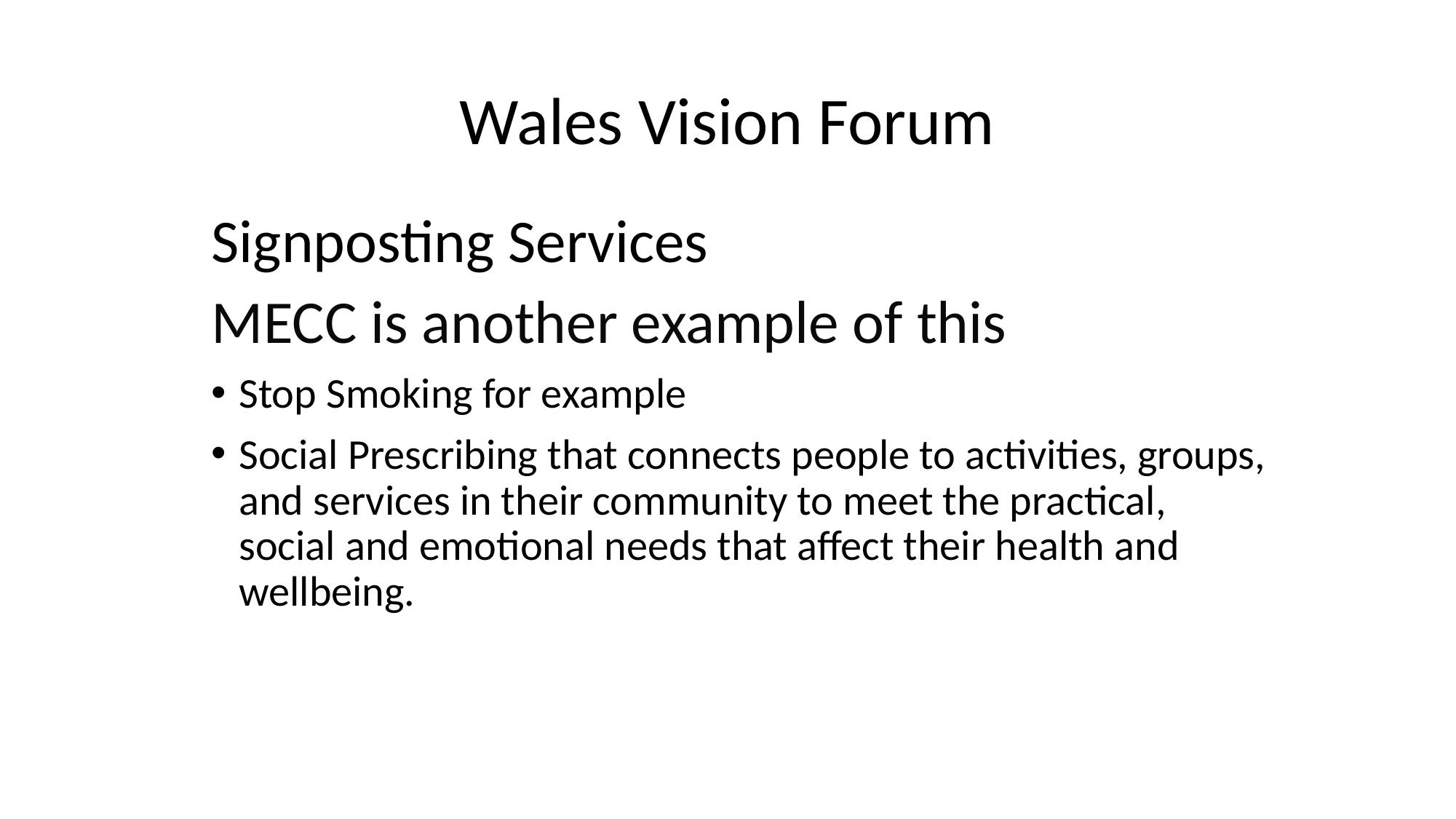

# Wales Vision Forum
Signposting Services
MECC is another example of this
Stop Smoking for example
Social Prescribing that connects people to activities, groups, and services in their community to meet the practical, social and emotional needs that affect their health and wellbeing.